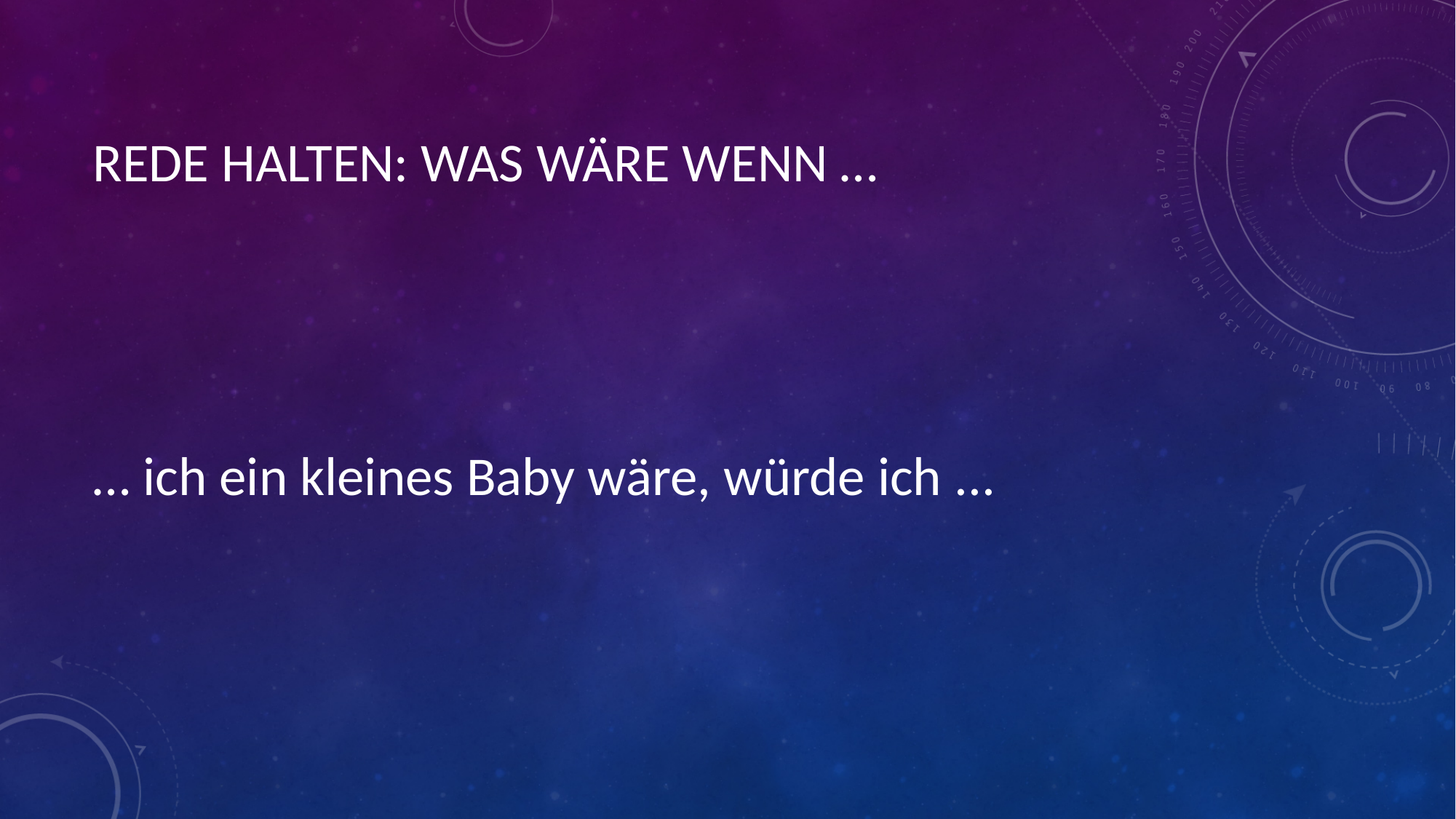

# Rede halten: Was wäre wenn …
… ich ein kleines Baby wäre, würde ich ...